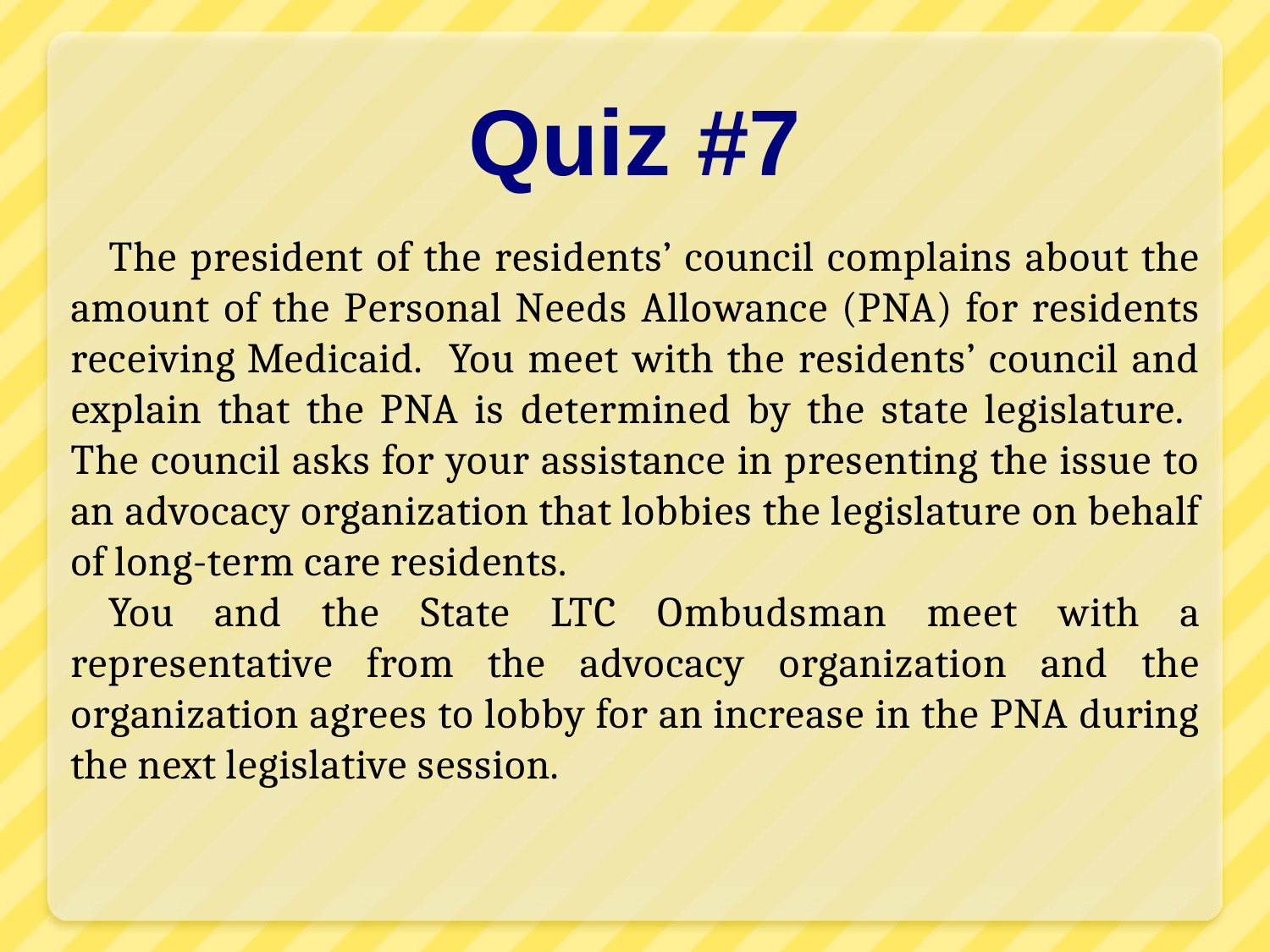

# Quiz #7
The president of the residents’ council complains about the amount of the Personal Needs Allowance (PNA) for residents receiving Medicaid.  You meet with the residents’ council and explain that the PNA is determined by the state legislature.  The council asks for your assistance in presenting the issue to an advocacy organization that lobbies the legislature on behalf of long-term care residents.
You and the State LTC Ombudsman meet with a representative from the advocacy organization and the organization agrees to lobby for an increase in the PNA during the next legislative session.